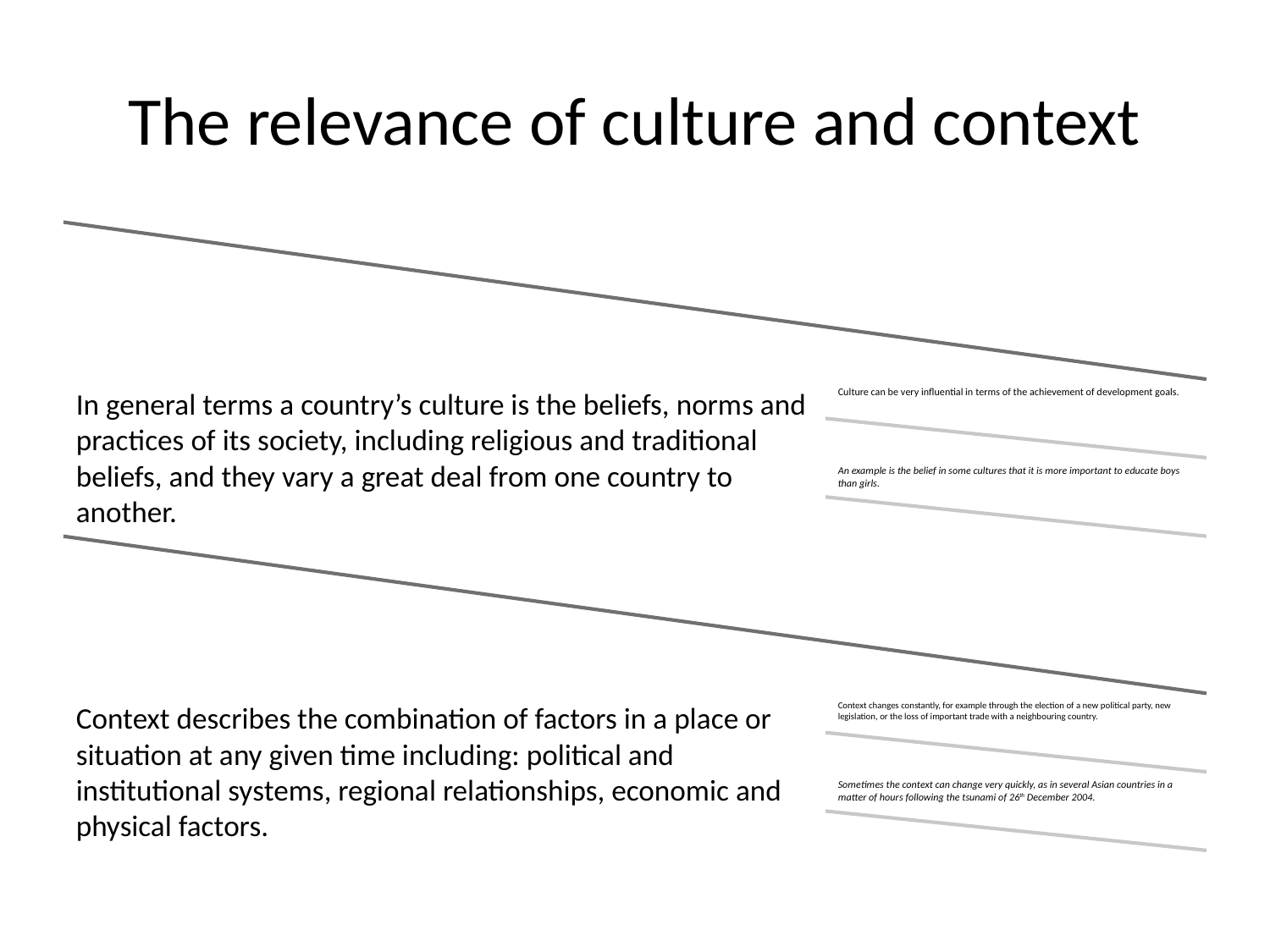

# The relevance of culture and context
Culture can be very influential in terms of the achievement of development goals.
An example is the belief in some cultures that it is more important to educate boys than girls.
Context changes constantly, for example through the election of a new political party, new legislation, or the loss of important trade with a neighbouring country.
Sometimes the context can change very quickly, as in several Asian countries in a matter of hours following the tsunami of 26th December 2004.
In general terms a country’s culture is the beliefs, norms and practices of its society, including religious and traditional beliefs, and they vary a great deal from one country to another.
Context describes the combination of factors in a place or situation at any given time including: political and institutional systems, regional relationships, economic and physical factors.